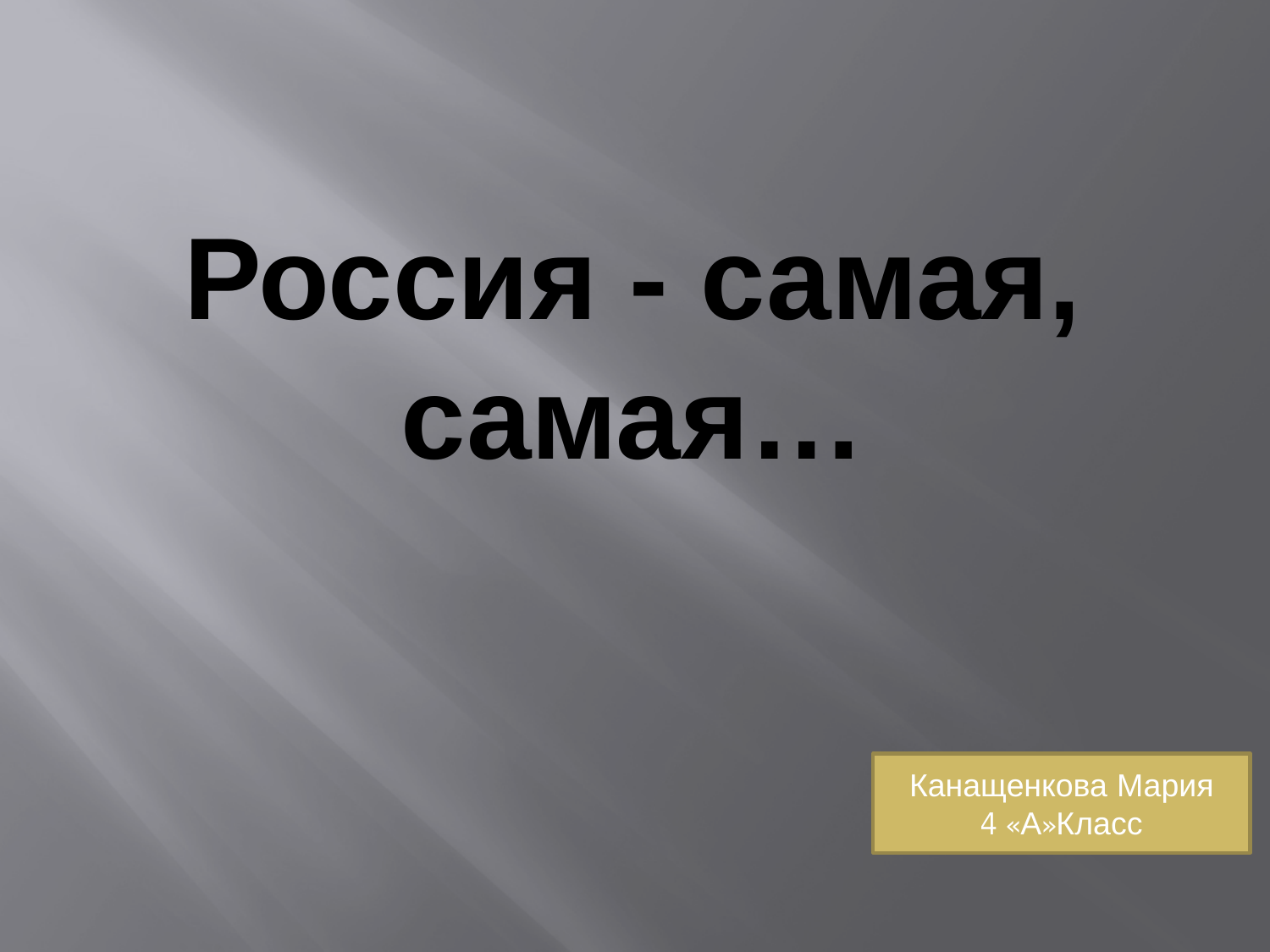

# Россия - самая, самая…
Канащенкова Мария
4 «А»Класс